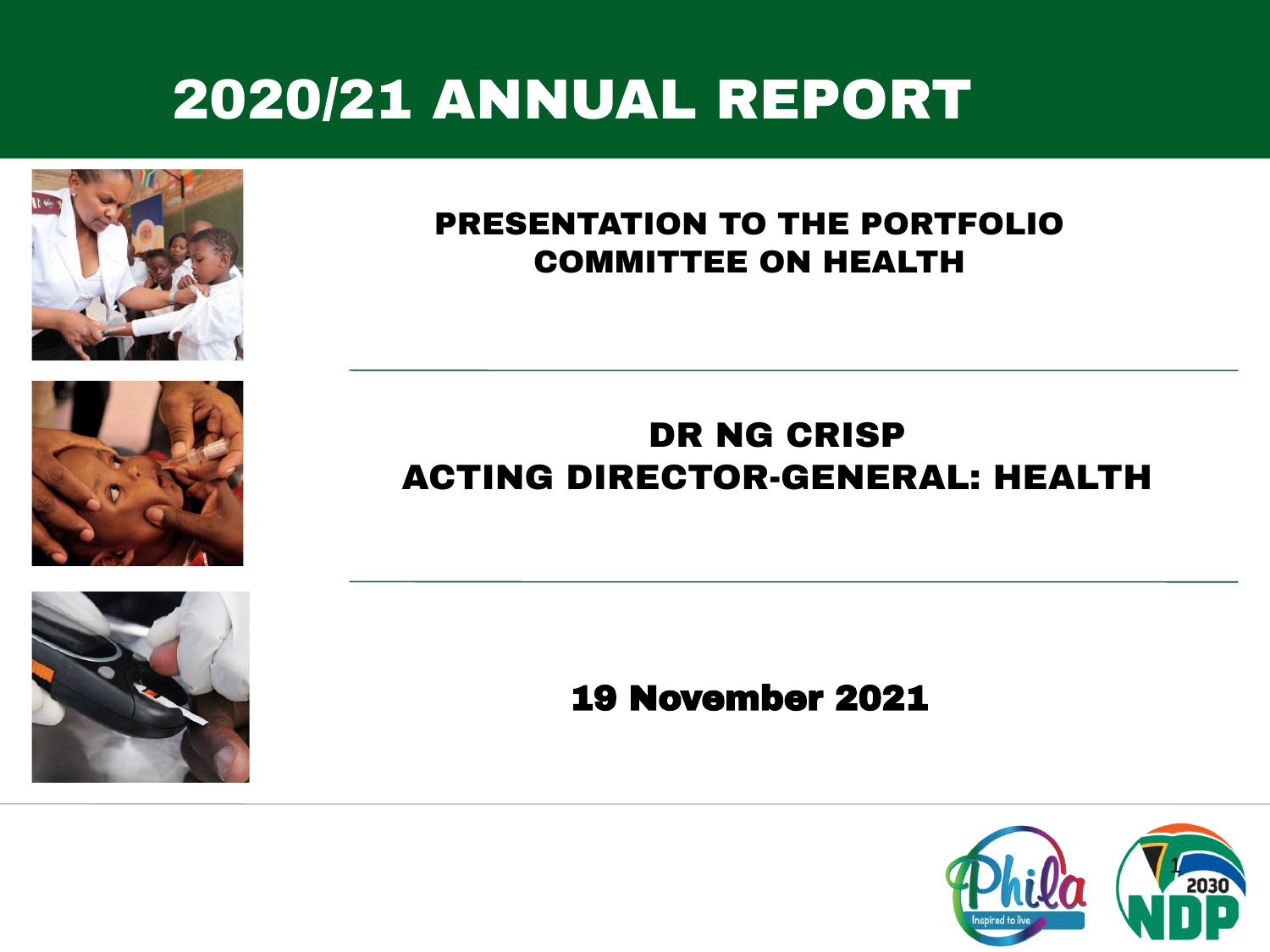

2020/21 ANNUAL REPORT
PRESENTATION TO THE PORTFOLIO COMMITTEE ON HEALTH
DR NG CRISP
ACTING DIRECTOR-GENERAL: HEALTH
19 November 2021
1